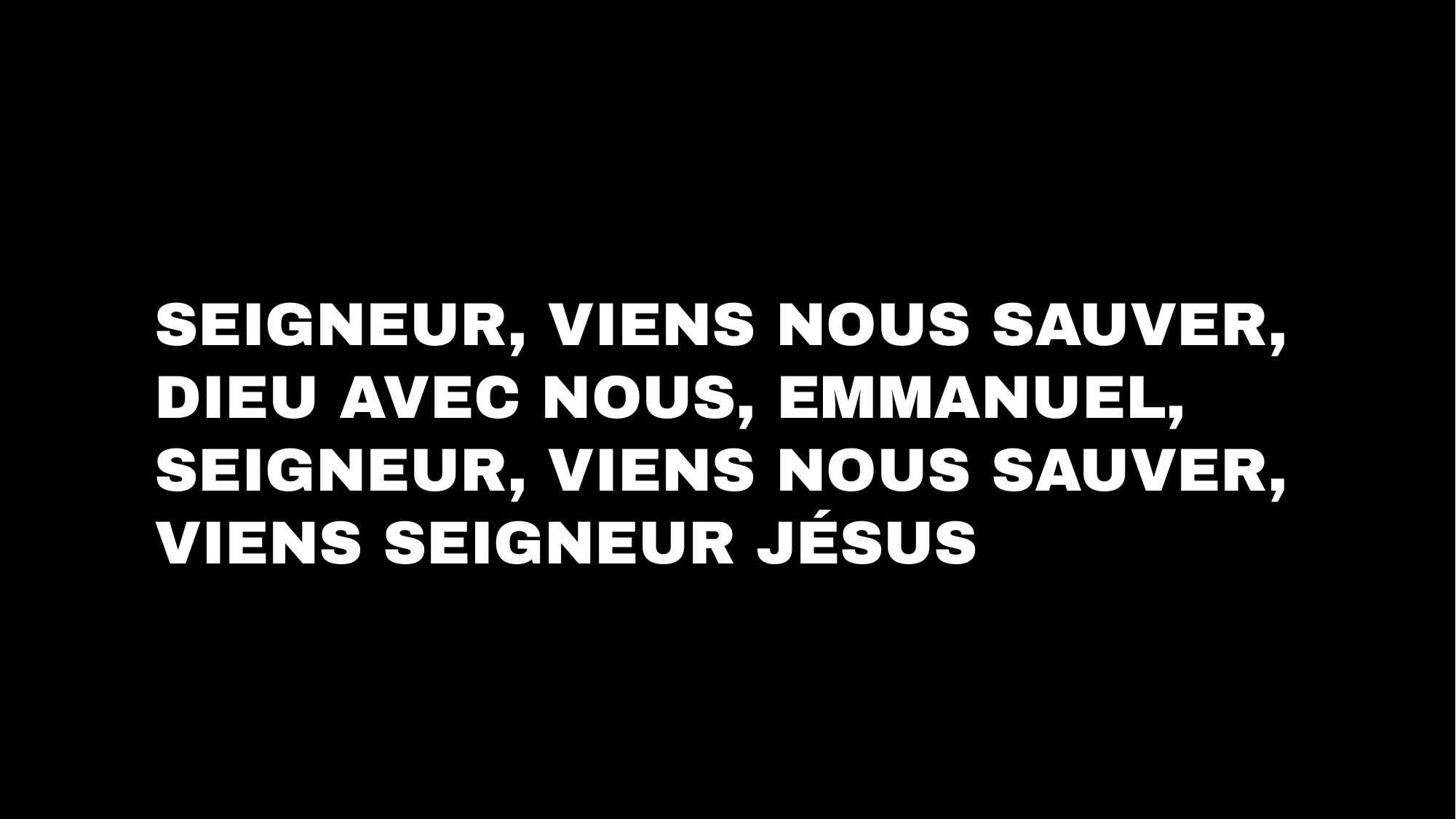

Seigneur, viens nous sauver,
Dieu avec nous, Emmanuel,
Seigneur, viens nous sauver,
Viens Seigneur Jésus